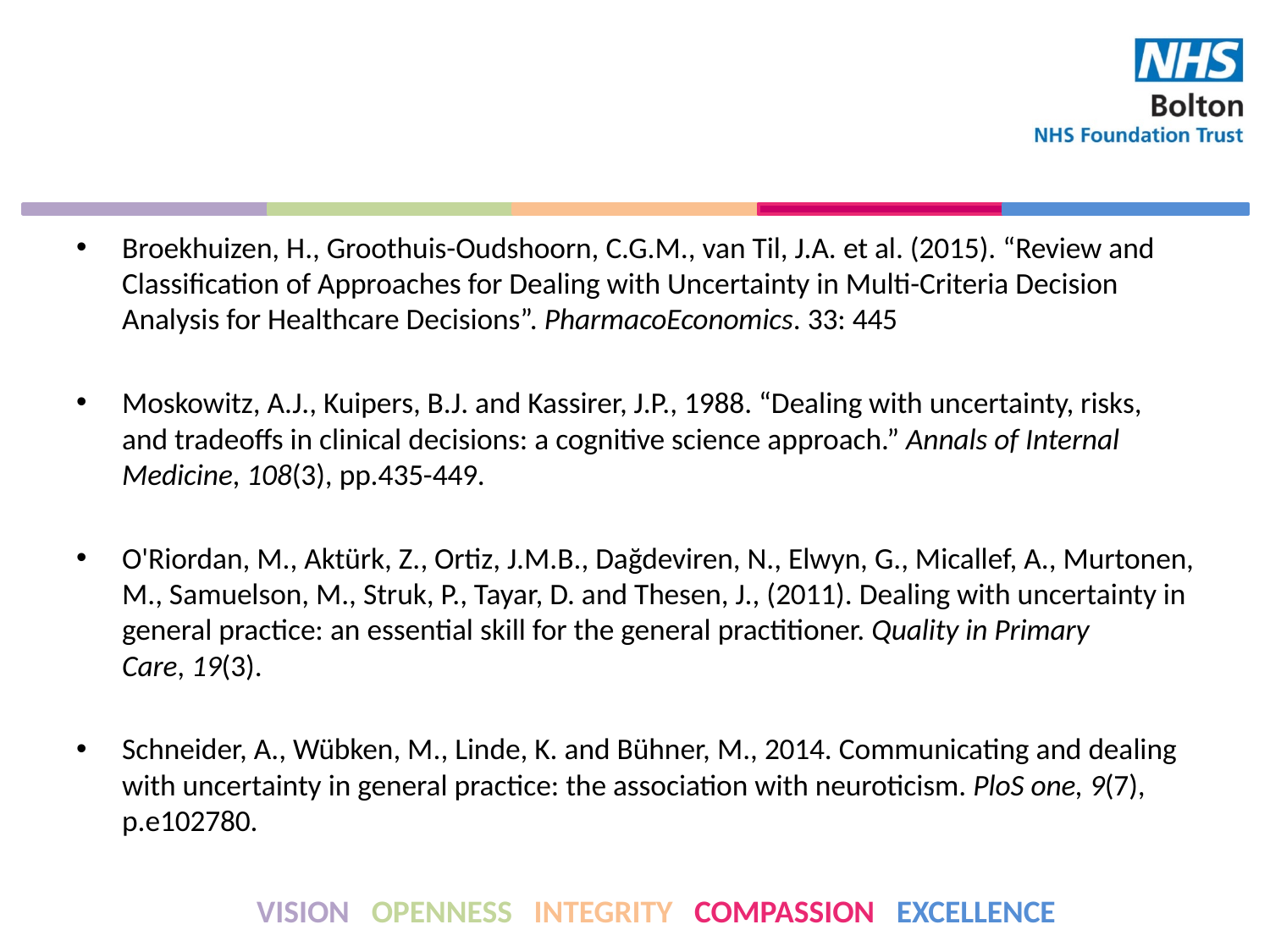

#
Broekhuizen, H., Groothuis-Oudshoorn, C.G.M., van Til, J.A. et al. (2015). “Review and Classification of Approaches for Dealing with Uncertainty in Multi-Criteria Decision Analysis for Healthcare Decisions”. PharmacoEconomics. 33: 445

Moskowitz, A.J., Kuipers, B.J. and Kassirer, J.P., 1988. “Dealing with uncertainty, risks, and tradeoffs in clinical decisions: a cognitive science approach.” Annals of Internal Medicine, 108(3), pp.435-449.

O'Riordan, M., Aktürk, Z., Ortiz, J.M.B., Dağdeviren, N., Elwyn, G., Micallef, A., Murtonen, M., Samuelson, M., Struk, P., Tayar, D. and Thesen, J., (2011). Dealing with uncertainty in general practice: an essential skill for the general practitioner. Quality in Primary Care, 19(3).

Schneider, A., Wübken, M., Linde, K. and Bühner, M., 2014. Communicating and dealing with uncertainty in general practice: the association with neuroticism. PloS one, 9(7), p.e102780.